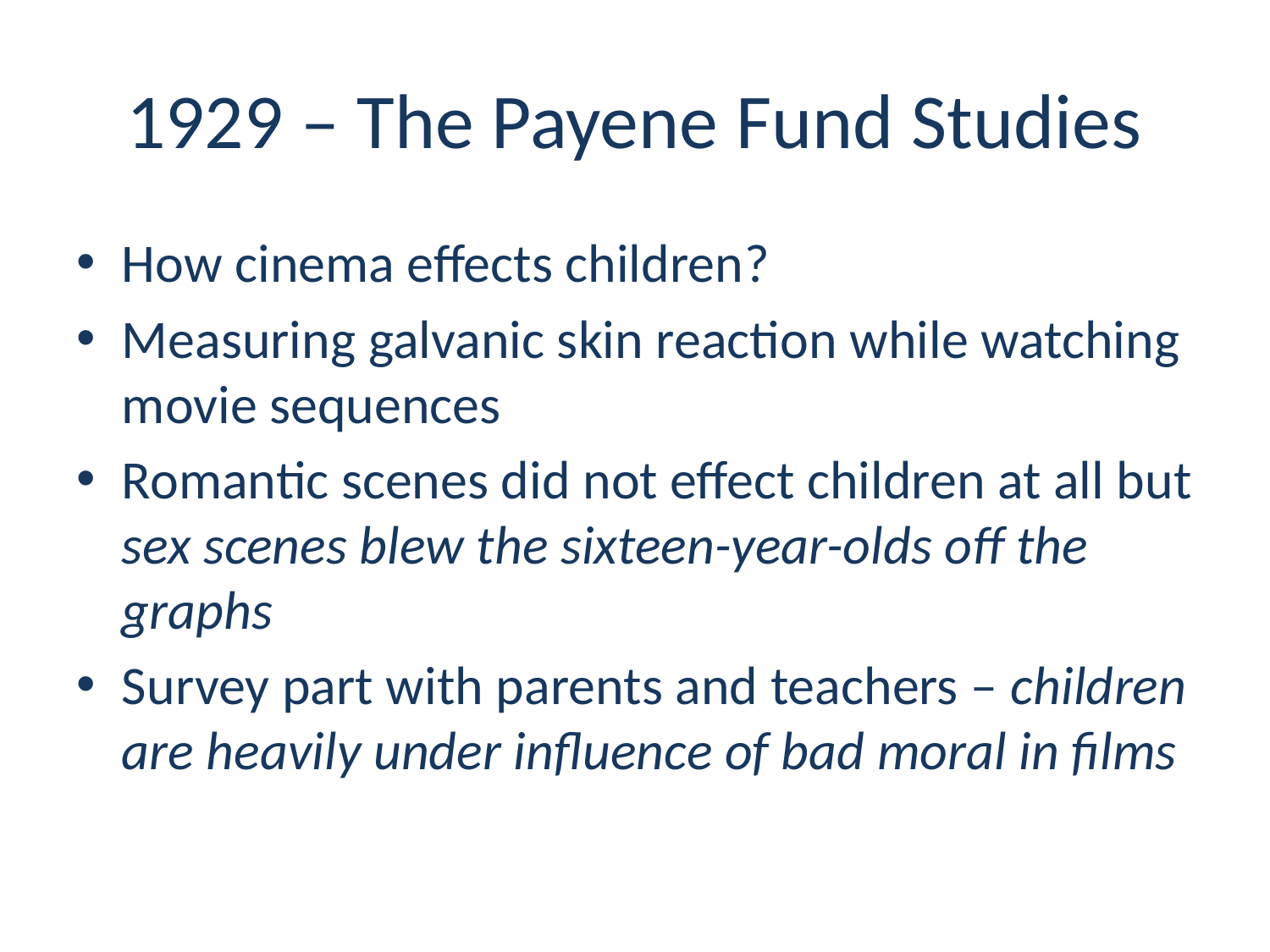

# 1929 – The Payene Fund Studies
How cinema effects children?
Measuring galvanic skin reaction while watching movie sequences
Romantic scenes did not effect children at all but sex scenes blew the sixteen-year-olds off the graphs
Survey part with parents and teachers – children are heavily under influence of bad moral in films